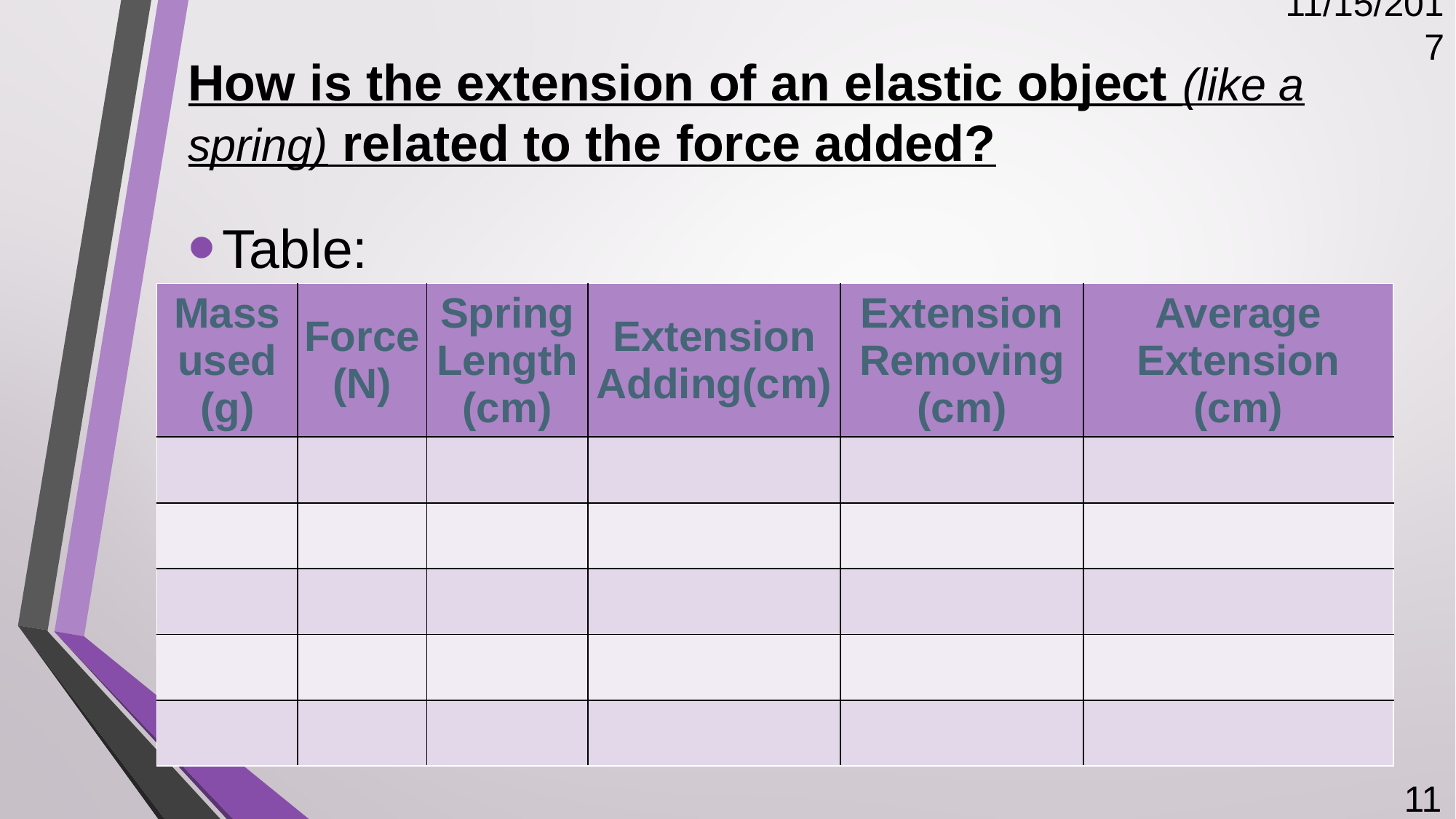

11/15/2017
# How is the extension of an elastic object (like a spring) related to the force added?
Table:
| Mass used (g) | Force (N) | Spring Length (cm) | Extension Adding(cm) | Extension Removing (cm) | Average Extension (cm) |
| --- | --- | --- | --- | --- | --- |
|  |  |  |  |  |  |
|  |  |  |  |  |  |
|  |  |  |  |  |  |
|  |  |  |  |  |  |
|  |  |  |  |  |  |
11